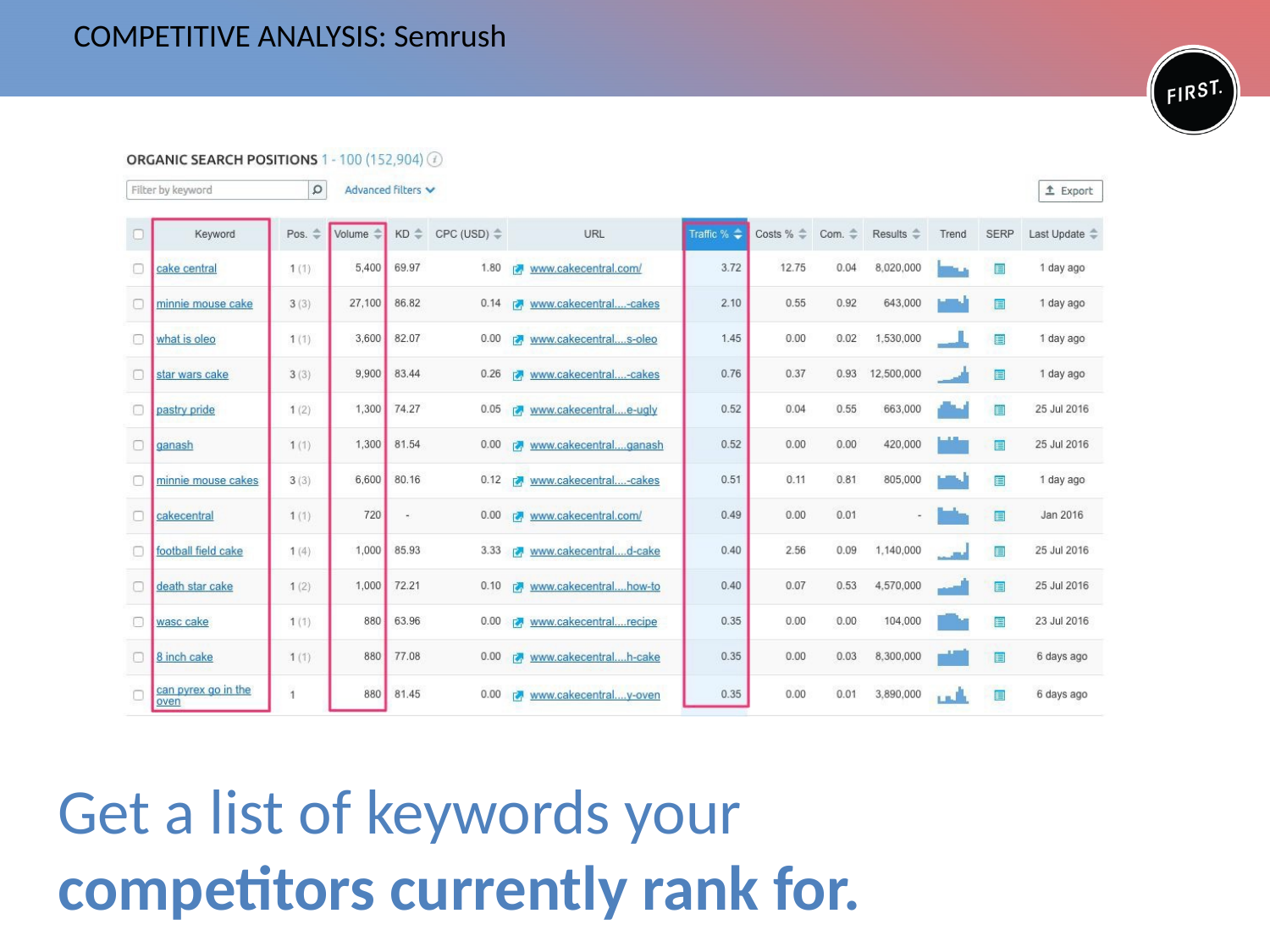

# COMPETITIVE ANALYSIS: Semrush

Get a list of keywords your
competitors currently rank for.